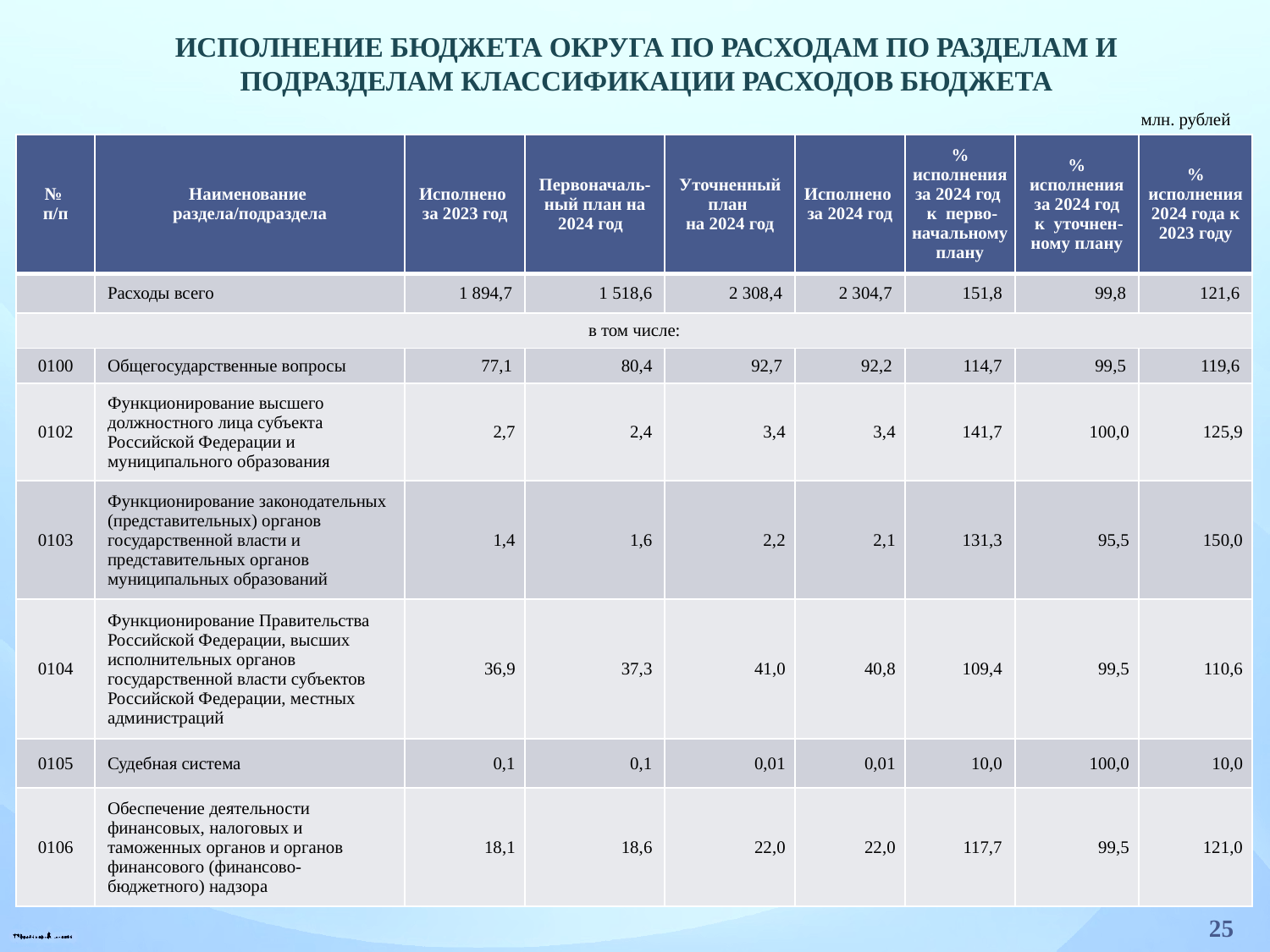

Исполнение бюджета округа по расходам по разделам и подразделам классификации расходов бюджета
        млн. рублей
| № п/п | Наименование раздела/подраздела | Исполнено за 2023 год | Первоначаль- ный план на 2024 год | Уточненный план на 2024 год | Исполнено за 2024 год | % исполнения за 2024 год к перво-начальному плану | % исполнения за 2024 год к уточнен-ному плану | % исполнения 2024 года к 2023 году |
| --- | --- | --- | --- | --- | --- | --- | --- | --- |
|  | Расходы всего | 1 894,7 | 1 518,6 | 2 308,4 | 2 304,7 | 151,8 | 99,8 | 121,6 |
| в том числе: |  |  |  |  |  |  |  |  |
| 0100 | Общегосударственные вопросы | 77,1 | 80,4 | 92,7 | 92,2 | 114,7 | 99,5 | 119,6 |
| 0102 | Функционирование высшего должностного лица субъекта Российской Федерации и муниципального образования | 2,7 | 2,4 | 3,4 | 3,4 | 141,7 | 100,0 | 125,9 |
| 0103 | Функционирование законодательных (представительных) органов государственной власти и представительных органов муниципальных образований | 1,4 | 1,6 | 2,2 | 2,1 | 131,3 | 95,5 | 150,0 |
| 0104 | Функционирование Правительства Российской Федерации, высших исполнительных органов государственной власти субъектов Российской Федерации, местных администраций | 36,9 | 37,3 | 41,0 | 40,8 | 109,4 | 99,5 | 110,6 |
| 0105 | Судебная система | 0,1 | 0,1 | 0,01 | 0,01 | 10,0 | 100,0 | 10,0 |
| 0106 | Обеспечение деятельности финансовых, налоговых и таможенных органов и органов финансового (финансово-бюджетного) надзора | 18,1 | 18,6 | 22,0 | 22,0 | 117,7 | 99,5 | 121,0 |
25